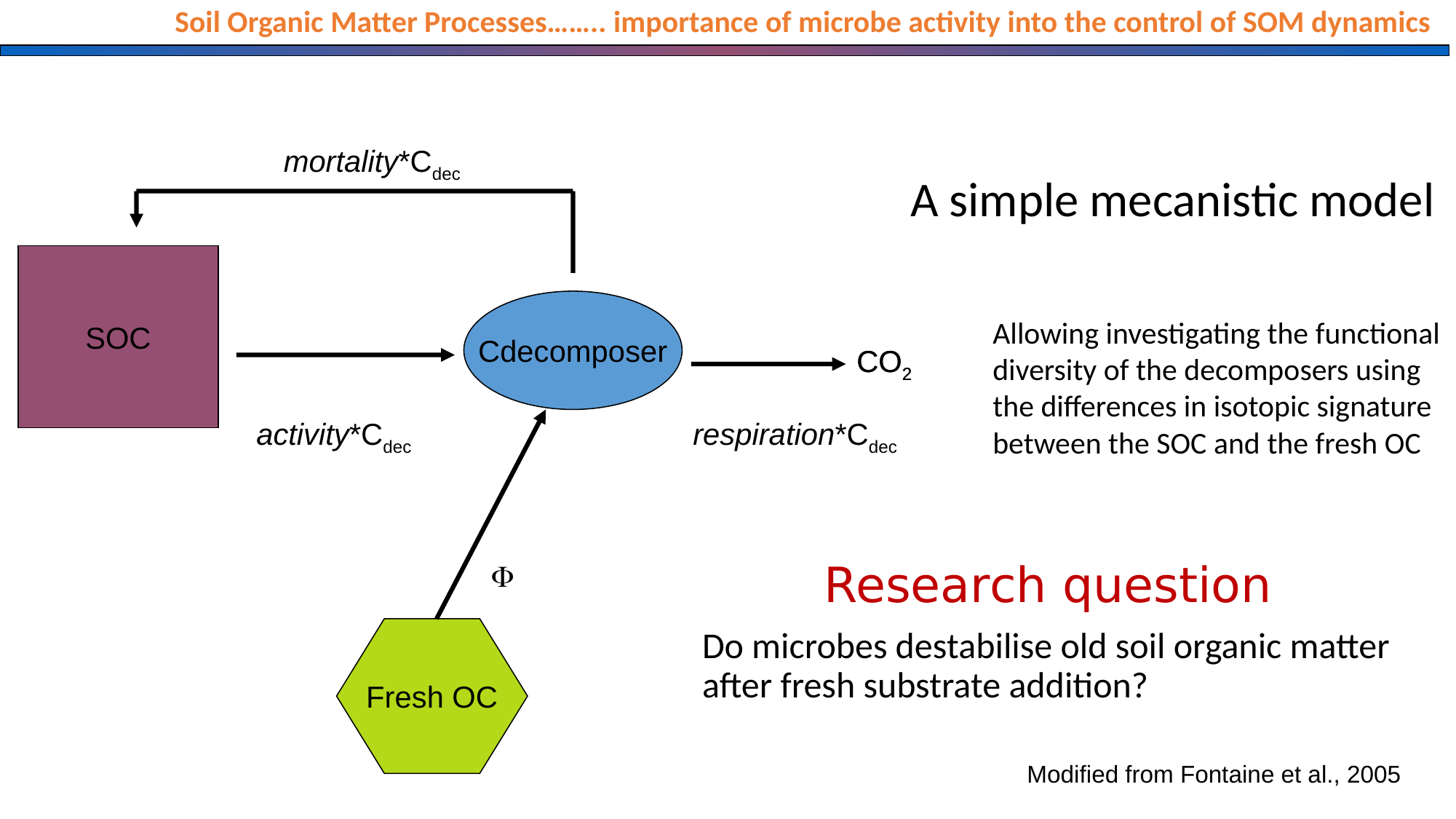

Soil Organic Matter Processes…….. importance of microbe activity into the control of SOM dynamics

mortality*Cdec

SOC
Cdecomposer
CO2

activity*Cdec

Φ
Fresh OC
respiration*Cdec
A simple mecanistic model
Allowing investigating the functional diversity of the decomposers using the differences in isotopic signature between the SOC and the fresh OC
CO2
Research question
Do microbes destabilise old soil organic matter
after fresh substrate addition?
Modified from Fontaine et al., 2005